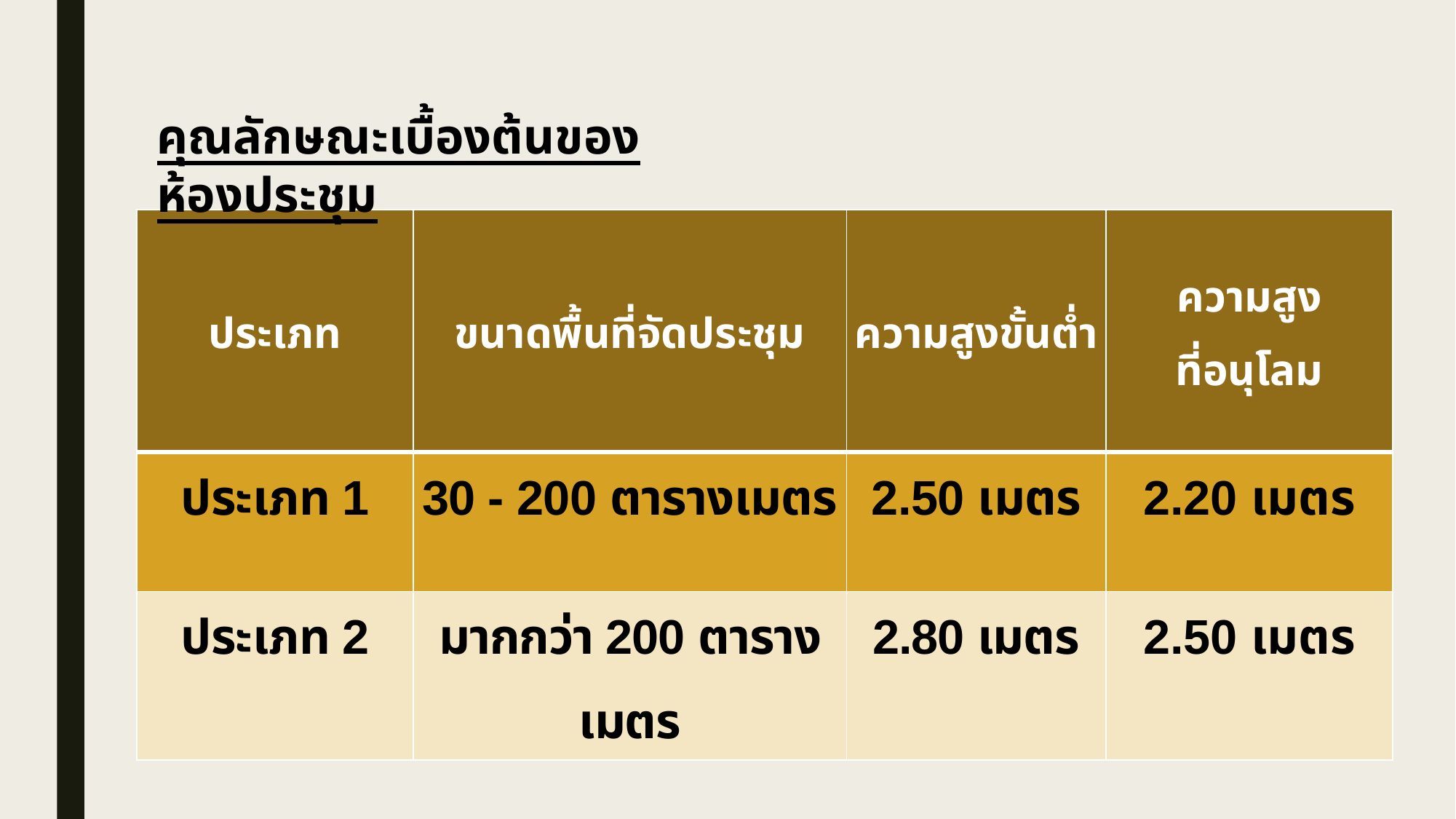

คุณลักษณะเบื้องต้นของห้องประชุม
| ประเภท | ขนาดพื้นที่จัดประชุม | ความสูงขั้นต่ำ | ความสูง ที่อนุโลม |
| --- | --- | --- | --- |
| ประเภท 1 | 30 - 200 ตารางเมตร | 2.50 เมตร | 2.20 เมตร |
| ประเภท 2 | มากกว่า 200 ตารางเมตร | 2.80 เมตร | 2.50 เมตร |